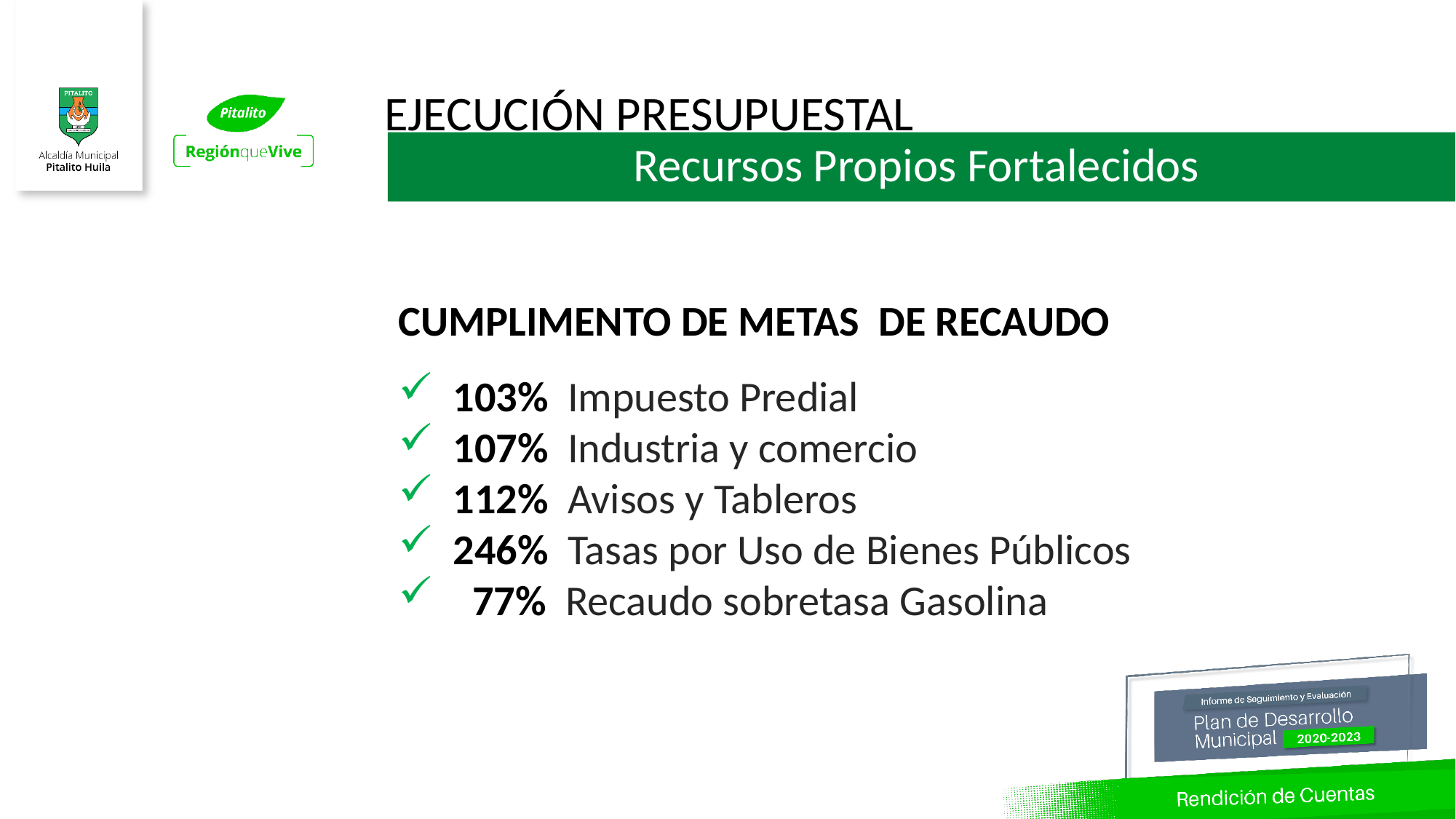

EJECUCIÓN PRESUPUESTAL
Recursos Propios Fortalecidos
CUMPLIMENTO DE METAS  DE RECAUDO
103%  Impuesto Predial
107%  Industria y comercio
112%  Avisos y Tableros
246%  Tasas por Uso de Bienes Públicos
  77%  Recaudo sobretasa Gasolina